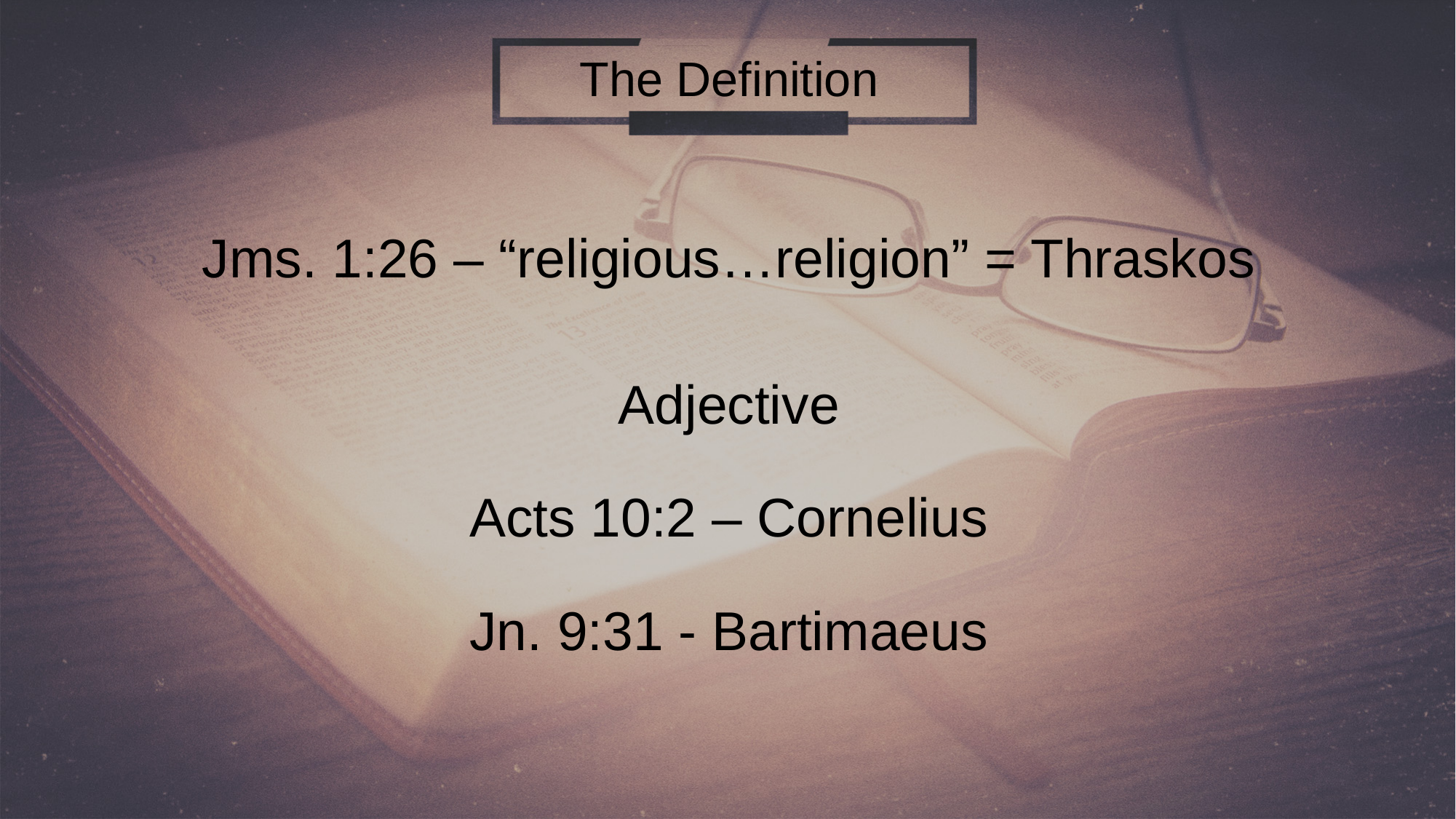

# The Definition
Jms. 1:26 – “religious…religion” = Thraskos
Adjective
Acts 10:2 – Cornelius
Jn. 9:31 - Bartimaeus